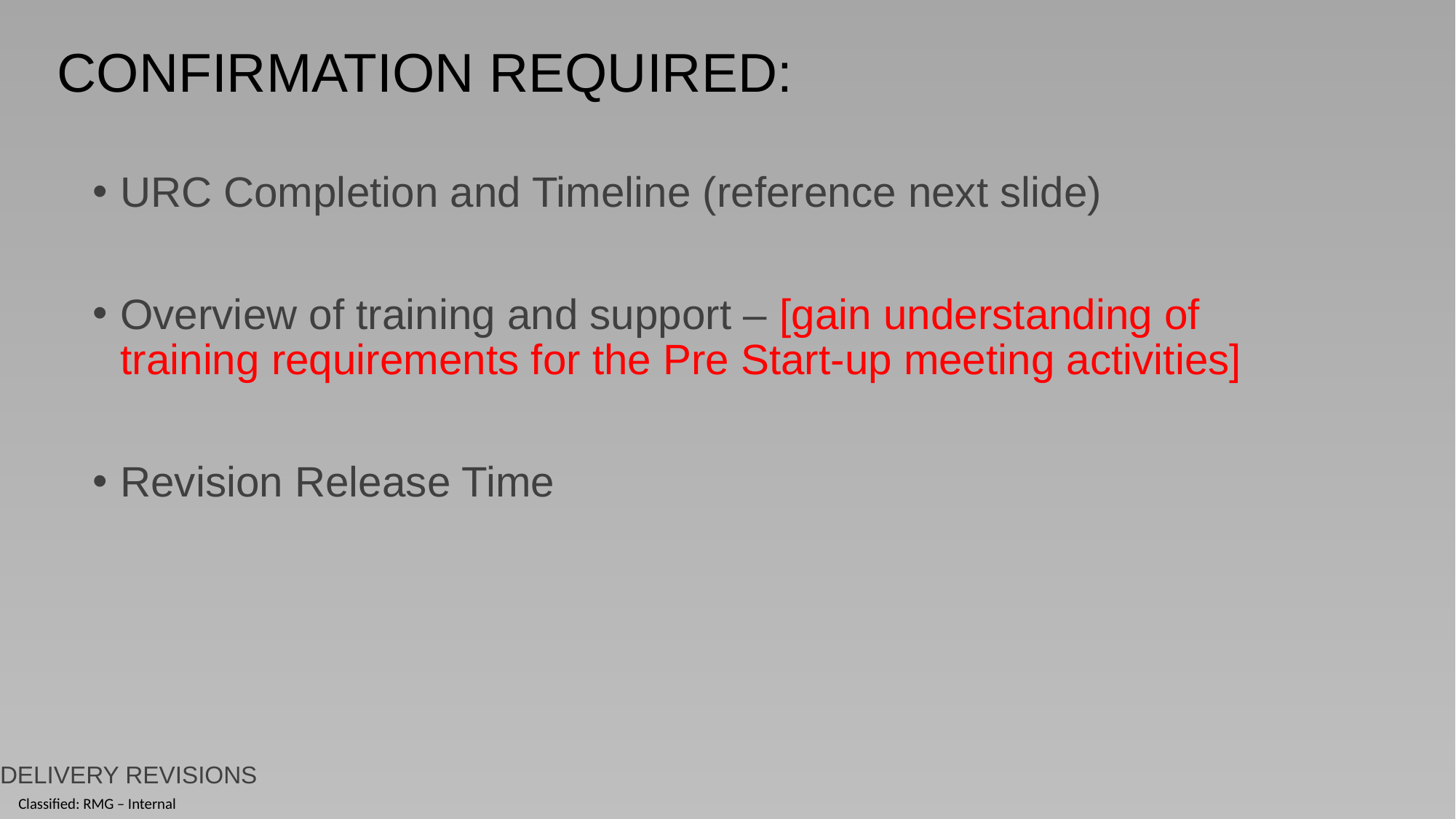

CONFIRMATION REQUIRED:
URC Completion and Timeline (reference next slide)

Overview of training and support – [gain understanding of training requirements for the Pre Start-up meeting activities]

Revision Release Time

DELIVERY REVISIONS